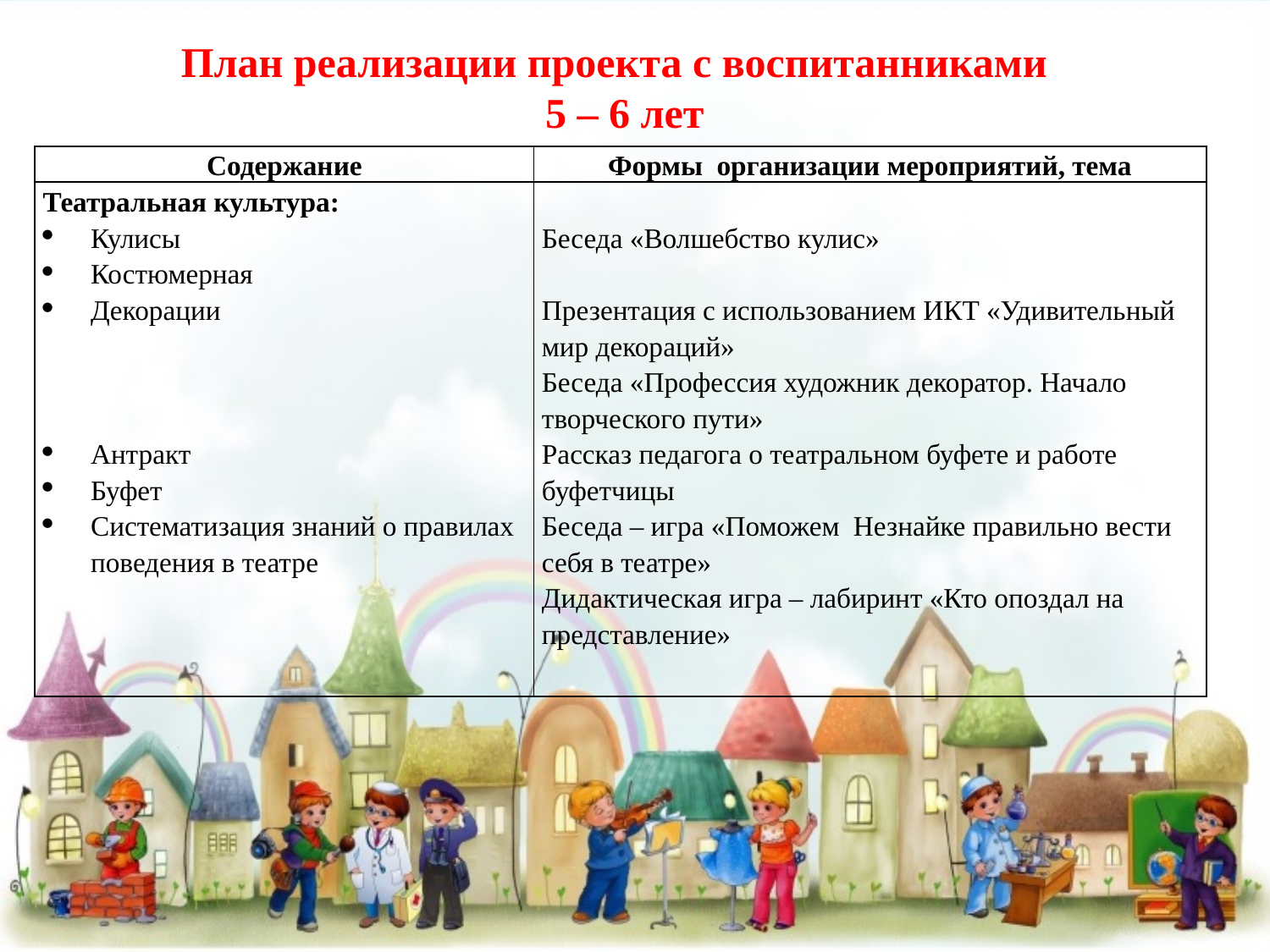

# План реализации проекта с воспитанниками 5 – 6 лет
| Содержание | Формы организации мероприятий, тема |
| --- | --- |
| Театральная культура: Кулисы Костюмерная Декорации       Антракт Буфет Систематизация знаний о правилах поведения в театре | Беседа «Волшебство кулис»   Презентация с использованием ИКТ «Удивительный мир декораций» Беседа «Профессия художник декоратор. Начало творческого пути» Рассказ педагога о театральном буфете и работе буфетчицы Беседа – игра «Поможем Незнайке правильно вести себя в театре» Дидактическая игра – лабиринт «Кто опоздал на представление» |